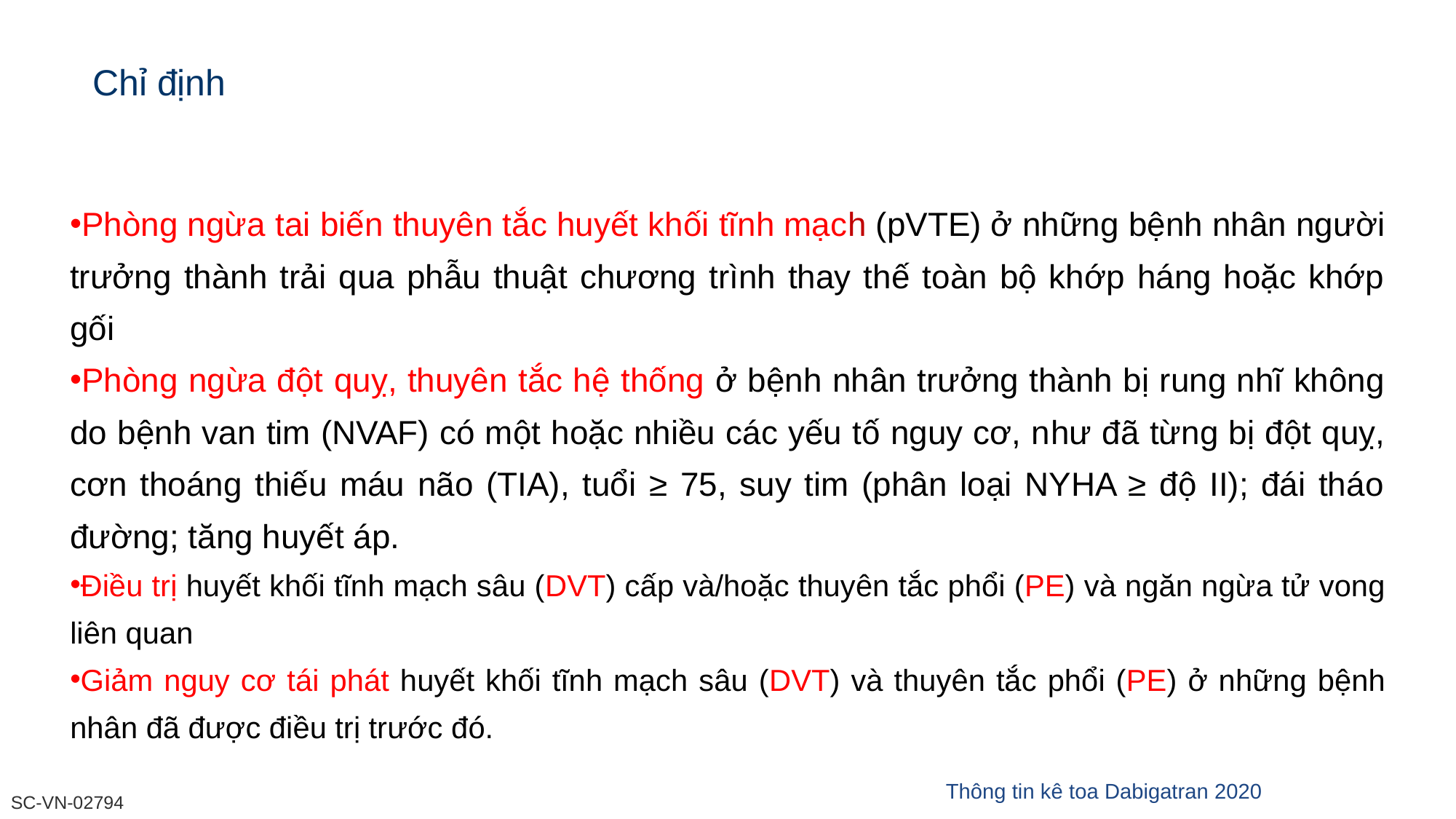

# Chỉ định
Phòng ngừa tai biến thuyên tắc huyết khối tĩnh mạch (pVTE) ở những bệnh nhân người trưởng thành trải qua phẫu thuật chương trình thay thế toàn bộ khớp háng hoặc khớp gối
Phòng ngừa đột quỵ, thuyên tắc hệ thống ở bệnh nhân trưởng thành bị rung nhĩ không do bệnh van tim (NVAF) có một hoặc nhiều các yếu tố nguy cơ, như đã từng bị đột quỵ, cơn thoáng thiếu máu não (TIA), tuổi ≥ 75, suy tim (phân loại NYHA ≥ độ II); đái tháo đường; tăng huyết áp.
Điều trị huyết khối tĩnh mạch sâu (DVT) cấp và/hoặc thuyên tắc phổi (PE) và ngăn ngừa tử vong liên quan
Giảm nguy cơ tái phát huyết khối tĩnh mạch sâu (DVT) và thuyên tắc phổi (PE) ở những bệnh nhân đã được điều trị trước đó.

Thông tin kê toa Dabigatran 2020